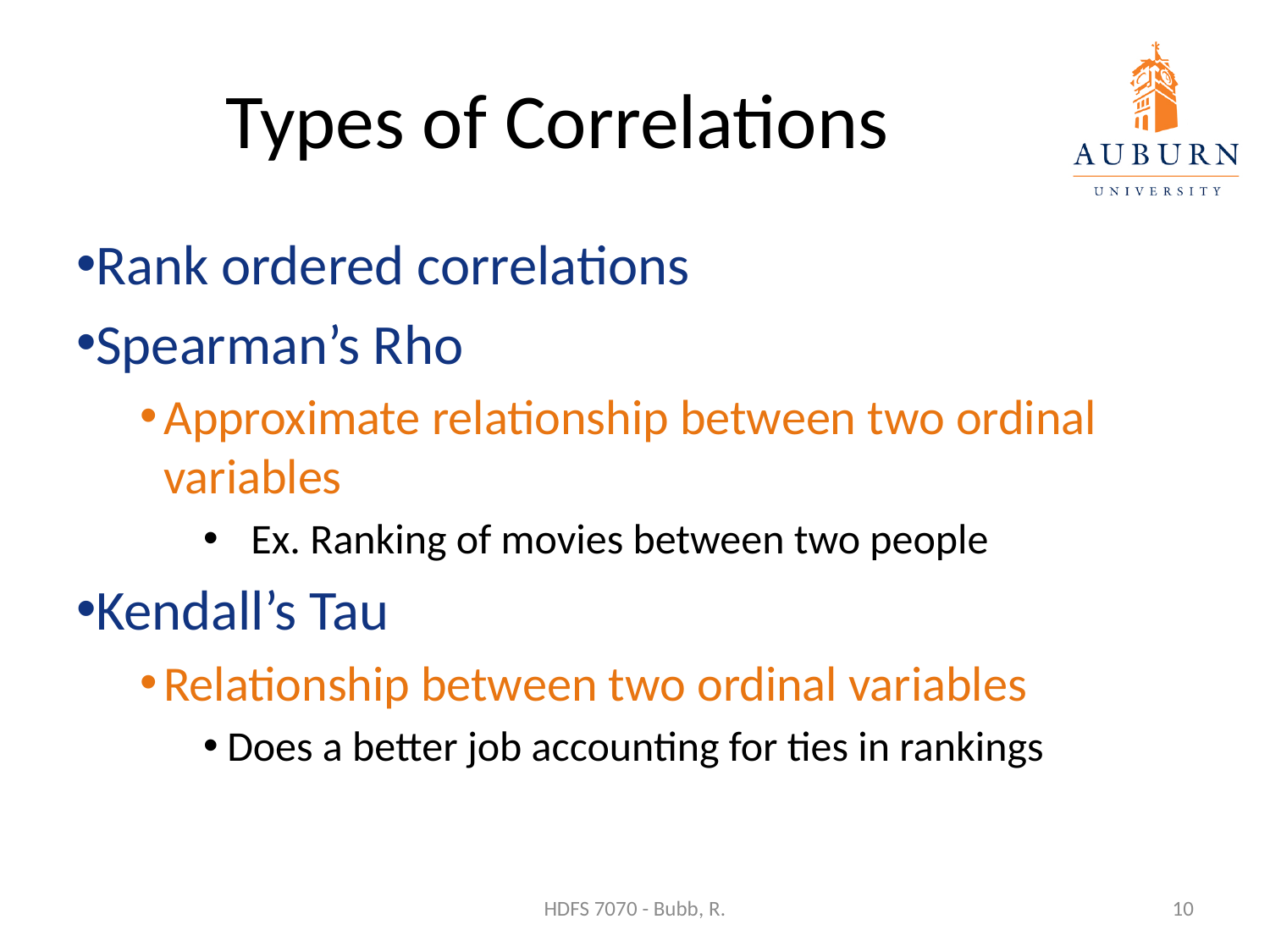

# Types of Correlations
Rank ordered correlations
Spearman’s Rho
Approximate relationship between two ordinal variables
Ex. Ranking of movies between two people
Kendall’s Tau
Relationship between two ordinal variables
Does a better job accounting for ties in rankings

HDFS 7070 - Bubb, R.
10